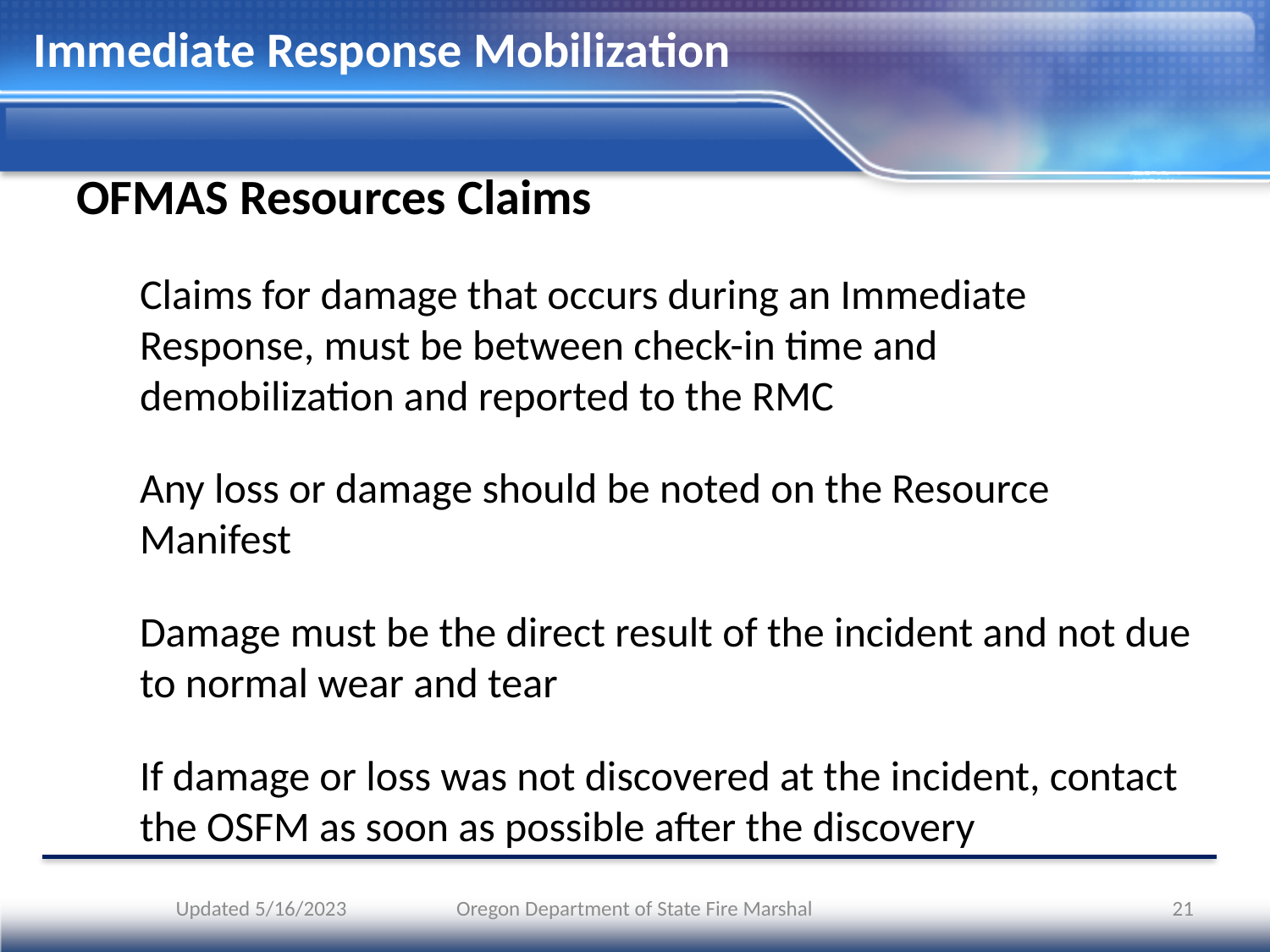

# Immediate Response Mobilization

OFMAS Resources Claims
Claims for damage that occurs during an Immediate Response, must be between check-in time and demobilization and reported to the RMC
Any loss or damage should be noted on the Resource Manifest
Damage must be the direct result of the incident and not due to normal wear and tear
If damage or loss was not discovered at the incident, contact the OSFM as soon as possible after the discovery

Updated 5/16/2023
Oregon Department of State Fire Marshal
21